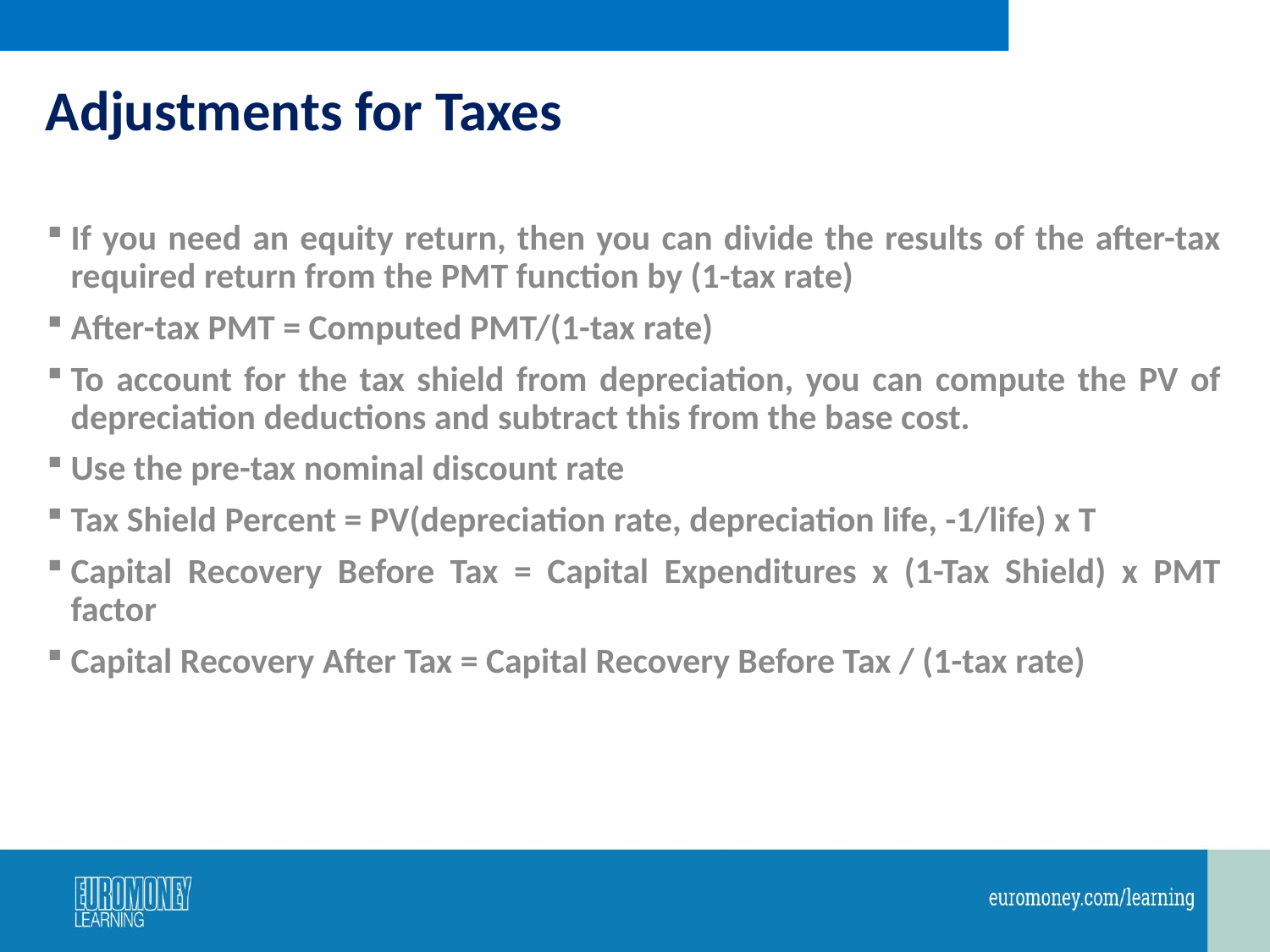

# Adjustments for Taxes

If you need an equity return, then you can divide the results of the after-tax required return from the PMT function by (1-tax rate)
After-tax PMT = Computed PMT/(1-tax rate)
To account for the tax shield from depreciation, you can compute the PV of depreciation deductions and subtract this from the base cost.
Use the pre-tax nominal discount rate
Tax Shield Percent = PV(depreciation rate, depreciation life, -1/life) x T
Capital Recovery Before Tax = Capital Expenditures x (1-Tax Shield) x PMT factor
Capital Recovery After Tax = Capital Recovery Before Tax / (1-tax rate)